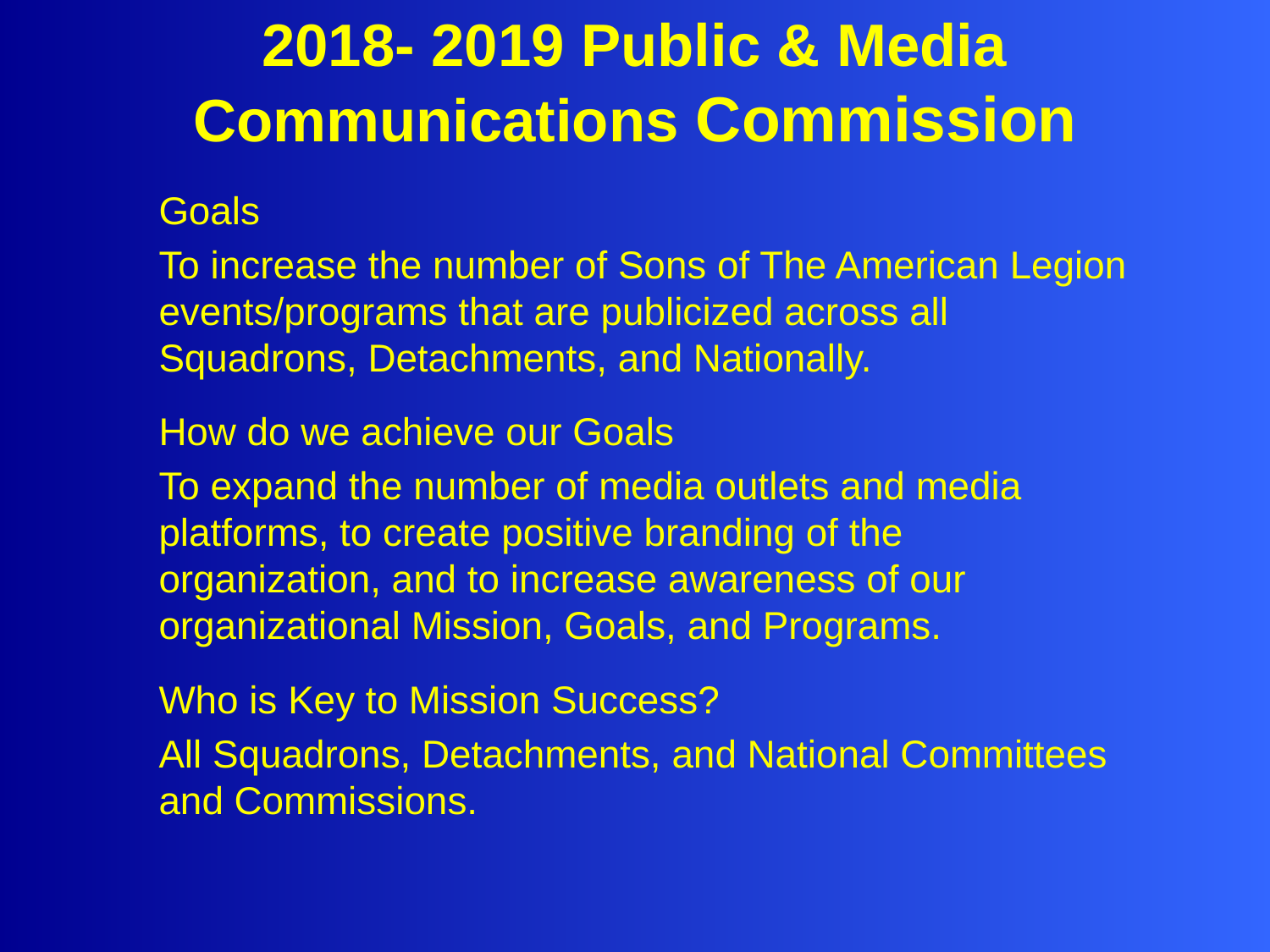

2018- 2019 Public & Media Communications Commission
Goals
To increase the number of Sons of The American Legion events/programs that are publicized across all Squadrons, Detachments, and Nationally.

How do we achieve our Goals
To expand the number of media outlets and media platforms, to create positive branding of the organization, and to increase awareness of our organizational Mission, Goals, and Programs.

Who is Key to Mission Success?
All Squadrons, Detachments, and National Committees and Commissions.